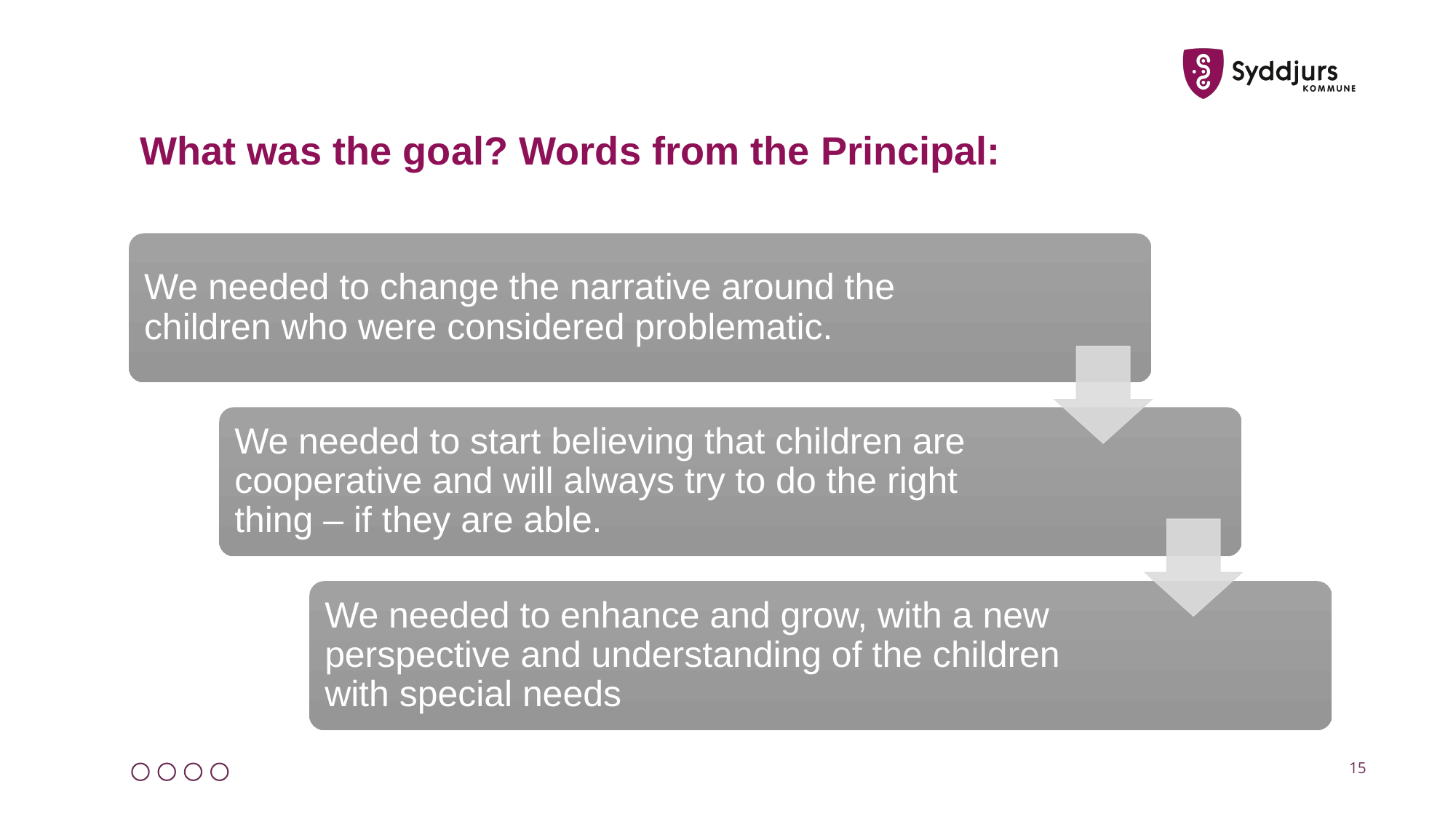

# What was the goal? Words from the Principal:

We needed to change the narrative around the children who were considered problematic.

We needed to start believing that children are cooperative and will always try to do the right thing – if they are able.

We needed to enhance and grow, with a new perspective and understanding of the children with special needs
15